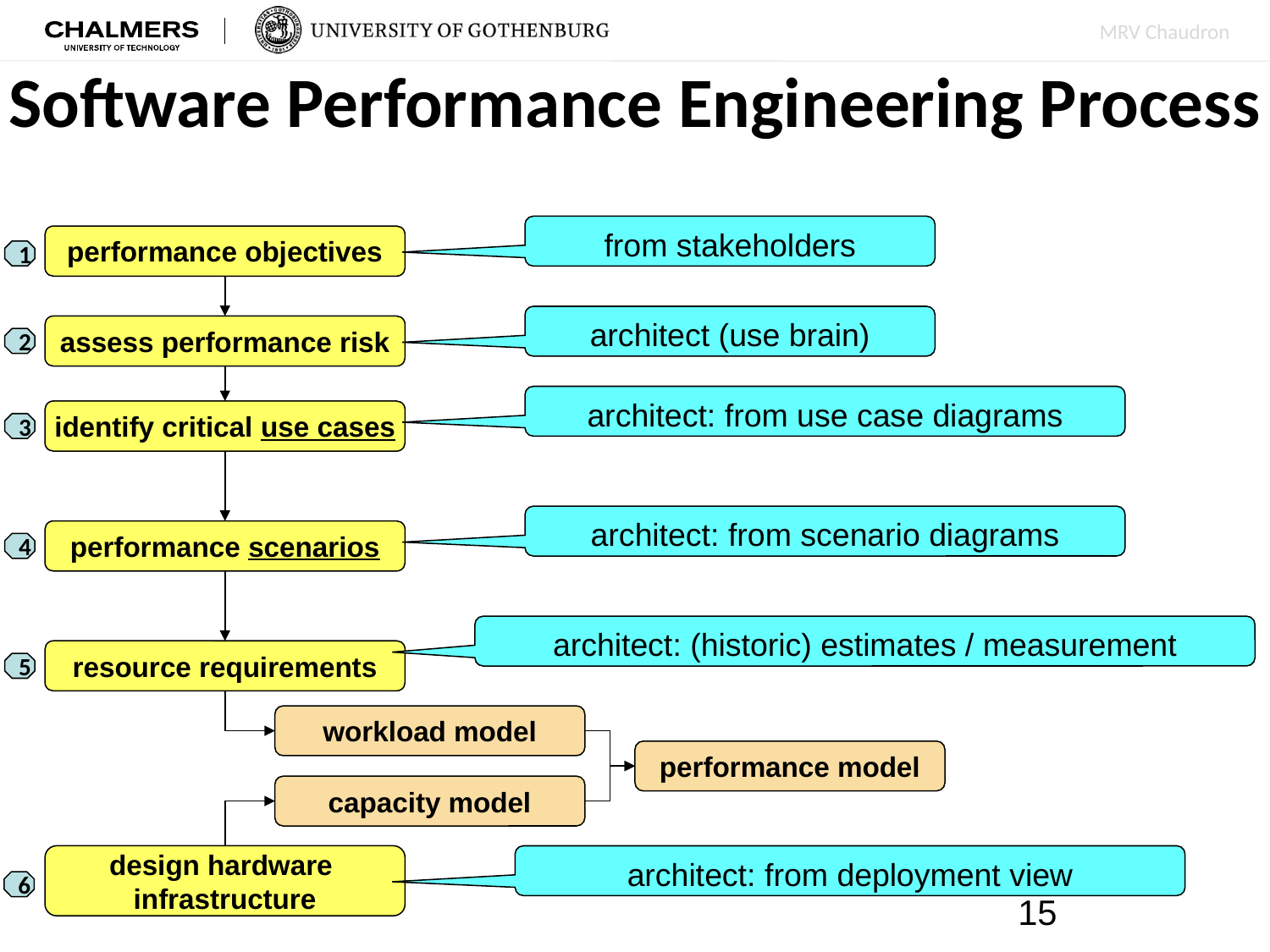

Software Performance Engineering Process
from stakeholders
performance objectives
1
architect (use brain)
assess performance risk
2
architect: from use case diagrams
identify critical use cases
3
architect: from scenario diagrams
performance scenarios
4
architect: (historic) estimates / measurement
resource requirements
5
workload model
performance model
capacity model
design hardware
infrastructure
architect: from deployment view
6
15